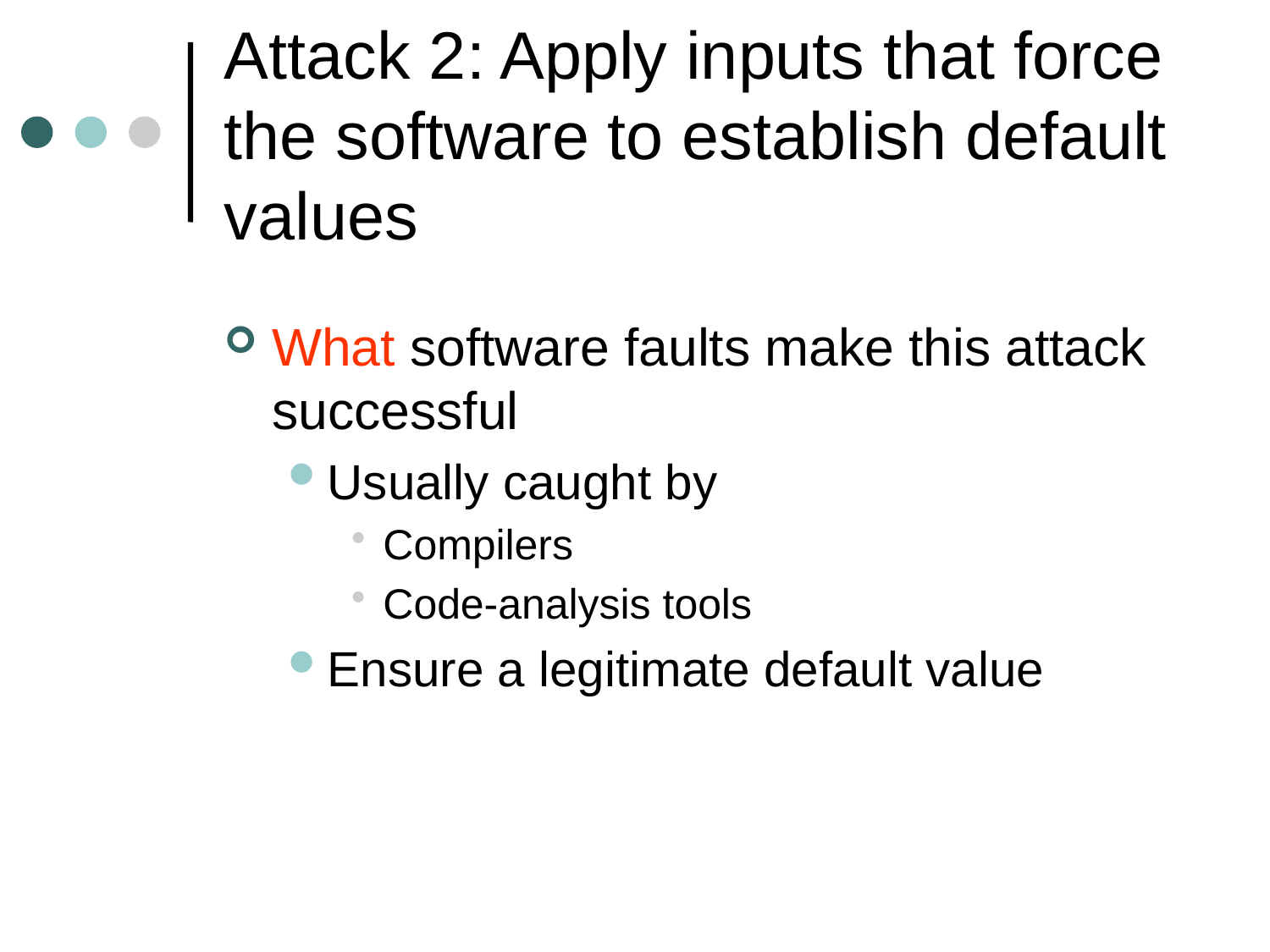

# Attack 2: Apply inputs that force the software to establish default values
What software faults make this attack successful
Usually caught by
Compilers
Code-analysis tools
Ensure a legitimate default value